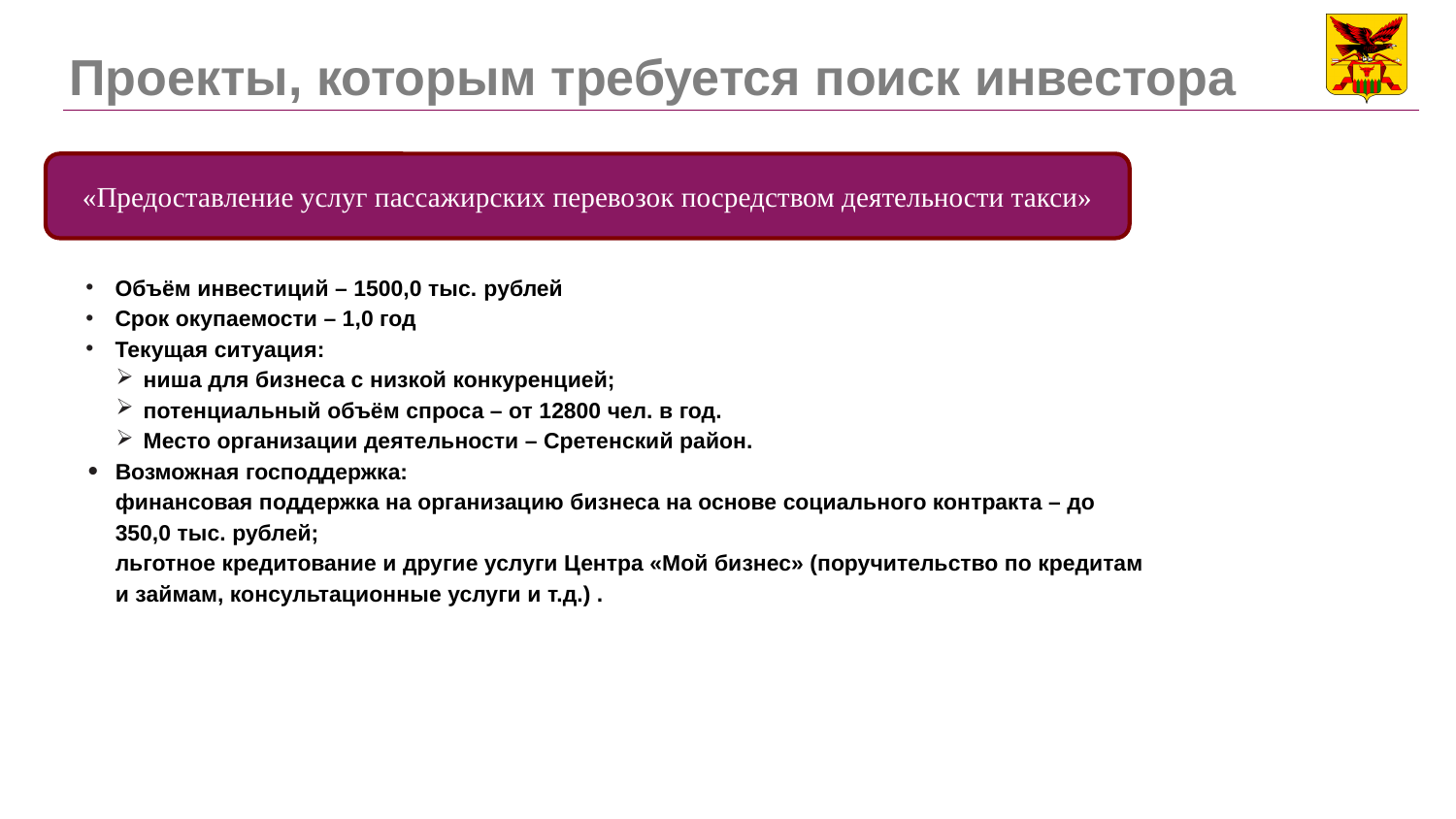

Проекты, которым требуется поиск инвестора
«Предоставление услуг пассажирских перевозок посредством деятельности такси»

Объём инвестиций – 1500,0 тыс. рублей
Срок окупаемости – 1,0 год
Текущая ситуация:
ниша для бизнеса с низкой конкуренцией;
потенциальный объём спроса – от 12800 чел. в год.
Место организации деятельности – Сретенский район.
Возможная господдержка:
финансовая поддержка на организацию бизнеса на основе социального контракта – до 350,0 тыс. рублей;
льготное кредитование и другие услуги Центра «Мой бизнес» (поручительство по кредитам и займам, консультационные услуги и т.д.) .